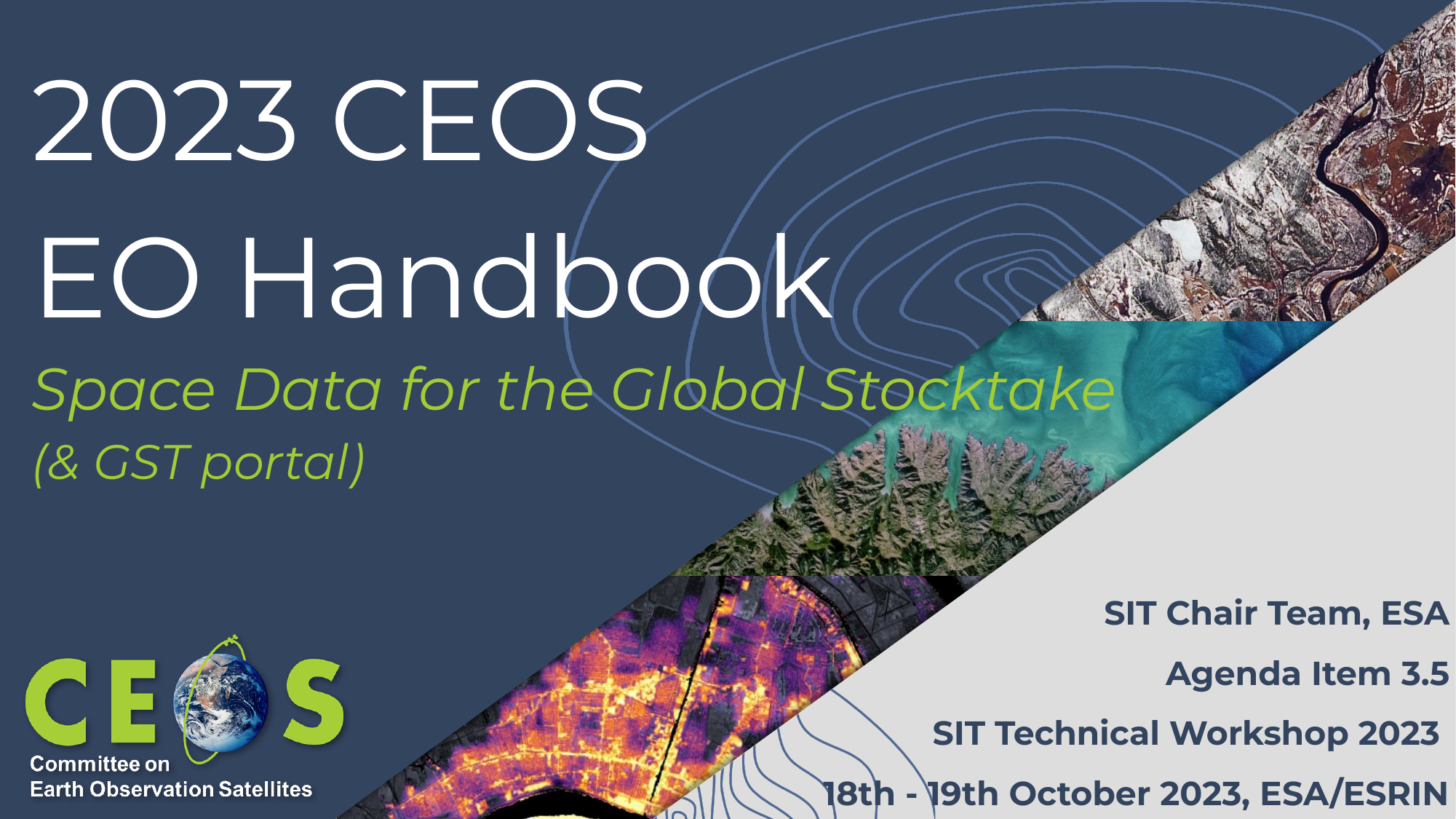

# 2023 CEOS EO Handbook
Space Data for the Global Stocktake
(& GST portal)

SIT Chair Team, ESA
Agenda Item 3.5
SIT Technical Workshop 2023
18th - 19th October 2023, ESA/ESRIN